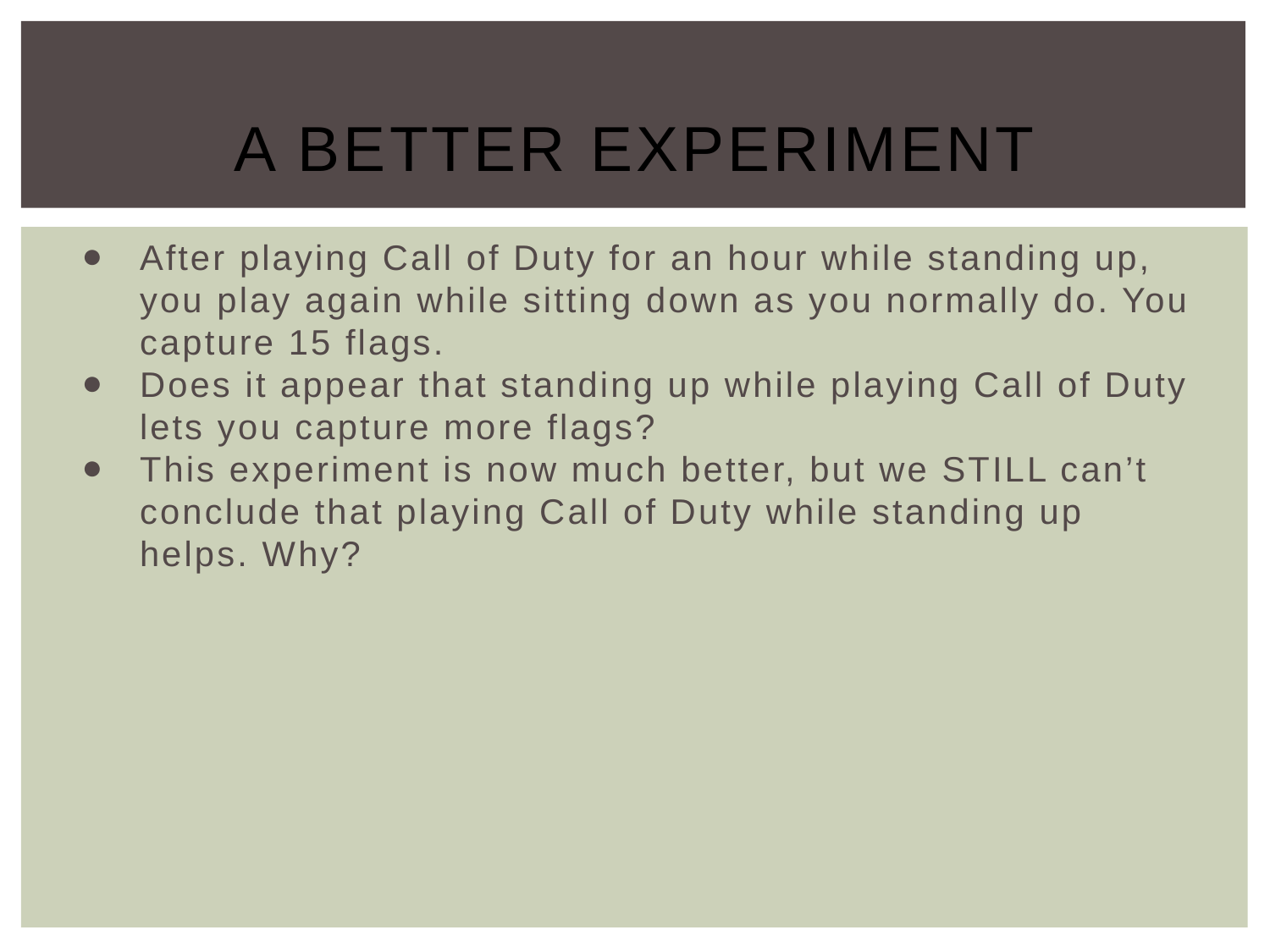

# A better experiment
After playing Call of Duty for an hour while standing up, you play again while sitting down as you normally do. You capture 15 flags.
Does it appear that standing up while playing Call of Duty lets you capture more flags?
This experiment is now much better, but we STILL can’t conclude that playing Call of Duty while standing up helps. Why?